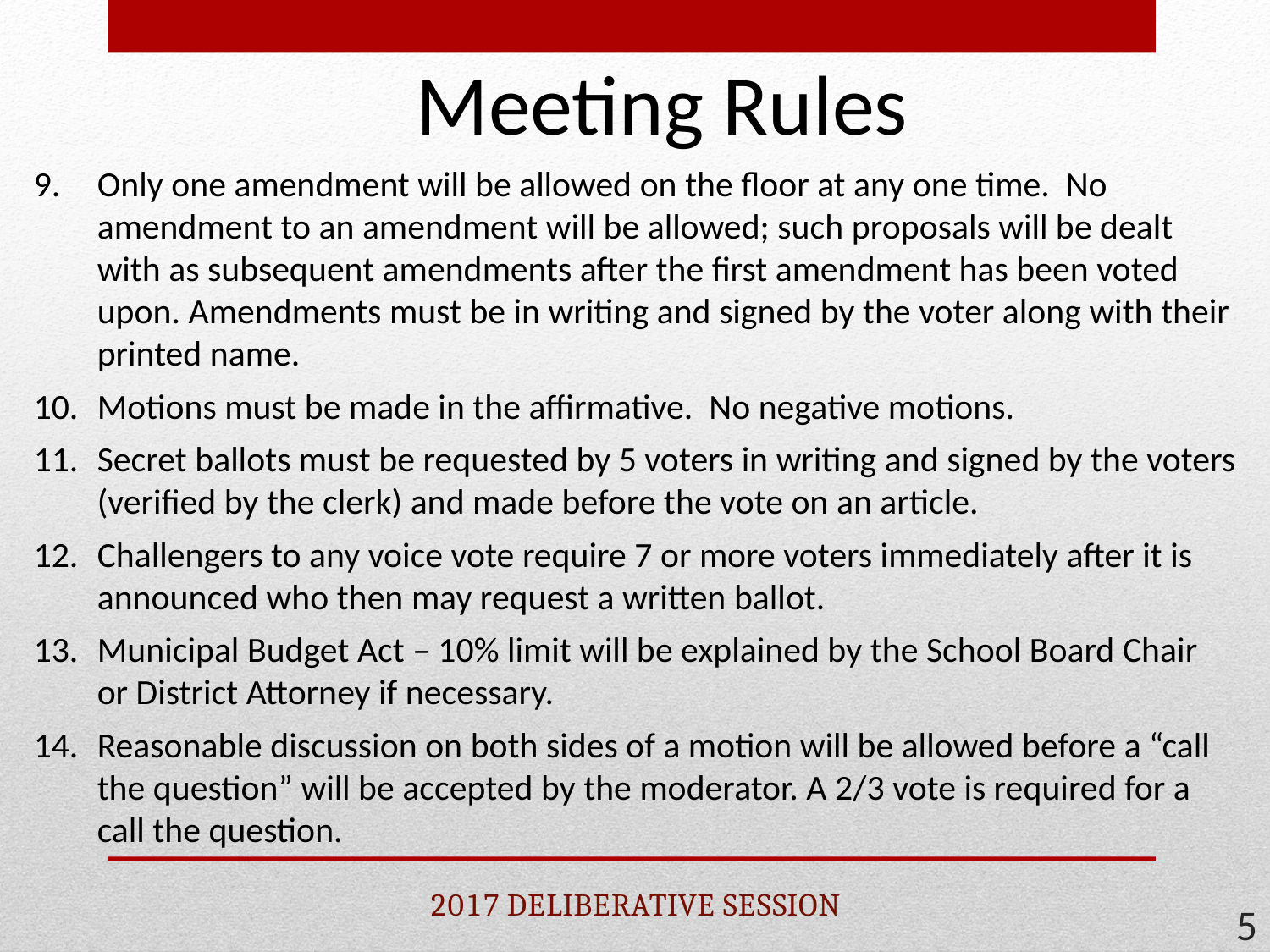

# Meeting Rules
Only one amendment will be allowed on the floor at any one time.  No amendment to an amendment will be allowed; such proposals will be dealt with as subsequent amendments after the first amendment has been voted upon. Amendments must be in writing and signed by the voter along with their printed name.
Motions must be made in the affirmative.  No negative motions.
Secret ballots must be requested by 5 voters in writing and signed by the voters (verified by the clerk) and made before the vote on an article.
Challengers to any voice vote require 7 or more voters immediately after it is announced who then may request a written ballot.
Municipal Budget Act – 10% limit will be explained by the School Board Chair or District Attorney if necessary.
Reasonable discussion on both sides of a motion will be allowed before a “call the question” will be accepted by the moderator. A 2/3 vote is required for a call the question.
2017 DELIBERATIVE SESSION
5